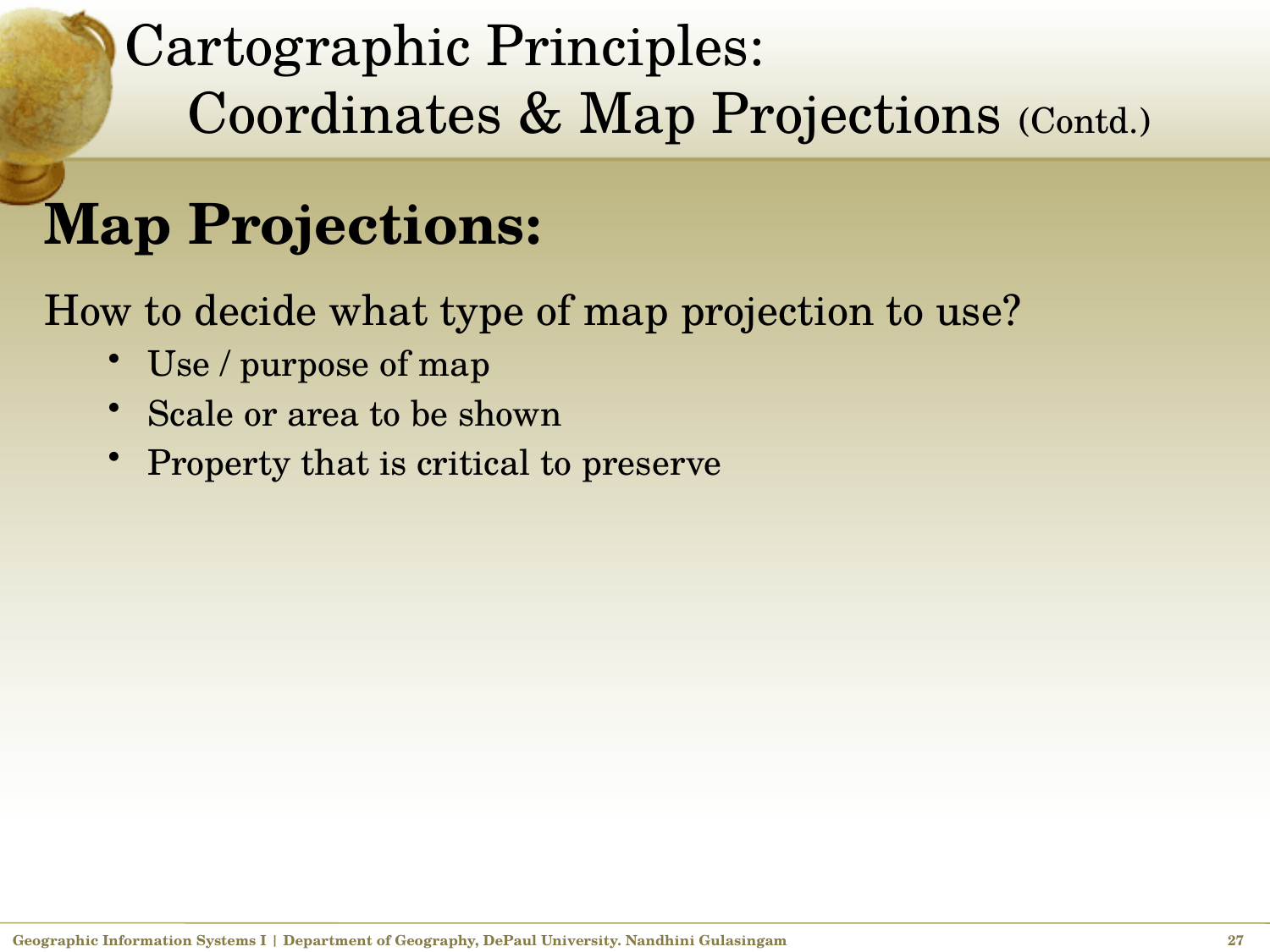

# Cartographic Principles: Coordinates & Map Projections (Contd.)
Map Projections:

How to decide what type of map projection to use?
Use / purpose of map
Scale or area to be shown
Property that is critical to preserve

Geographic Information Systems I | Department of Geography, DePaul University. Nandhini Gulasingam		                   	                  27